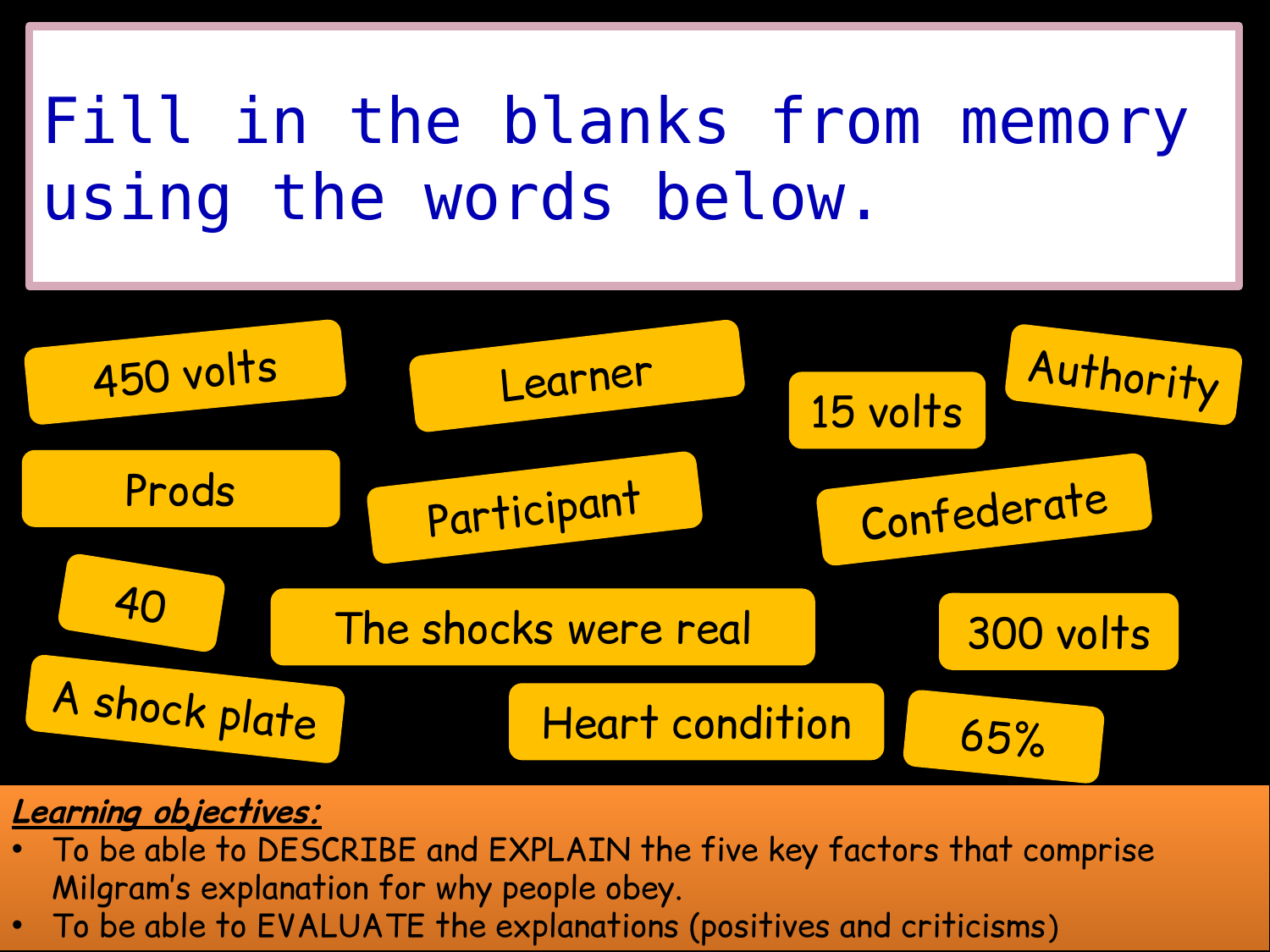

Fill in the blanks from memory using the words below.
#
450 volts
Authority
Learner
15 volts
Prods
Participant
Confederate
40
The shocks were real
300 volts
A shock plate
Heart condition
65%
Learning objectives:
To be able to DESCRIBE and EXPLAIN the five key factors that comprise Milgram’s explanation for why people obey.
To be able to EVALUATE the explanations (positives and criticisms)